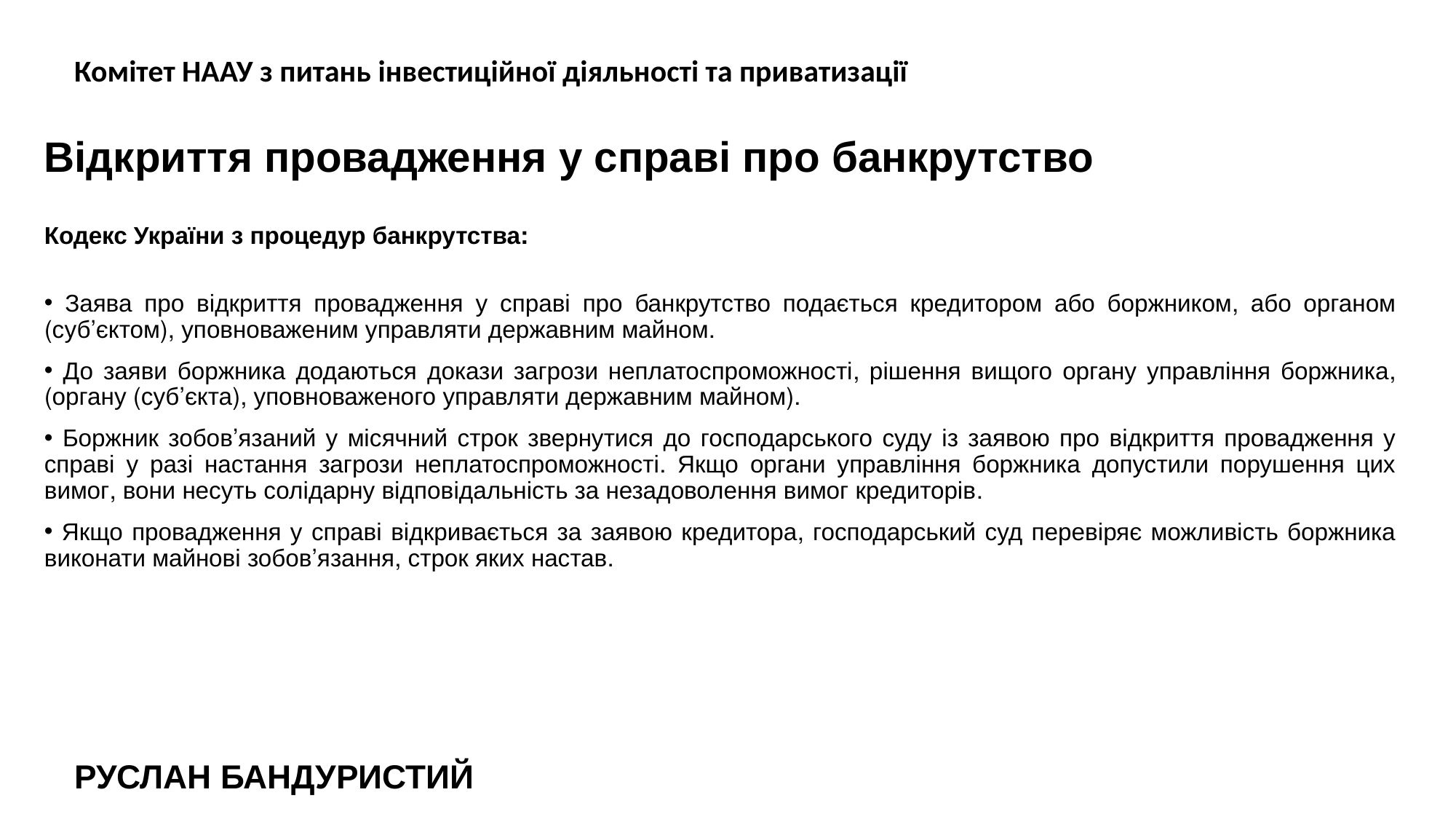

Комітет НААУ з питань інвестиційної діяльності та приватизації
# Відкриття провадження у справі про банкрутство
Кодекс України з процедур банкрутства:

 Заява про відкриття провадження у справі про банкрутство подається кредитором або боржником, або органом (суб’єктом), уповноваженим управляти державним майном.
 До заяви боржника додаються докази загрози неплатоспроможності, рішення вищого органу управління боржника, (органу (суб’єкта), уповноваженого управляти державним майном).
 Боржник зобов’язаний у місячний строк звернутися до господарського суду із заявою про відкриття провадження у справі у разі настання загрози неплатоспроможності. Якщо органи управління боржника допустили порушення цих вимог, вони несуть солідарну відповідальність за незадоволення вимог кредиторів.
 Якщо провадження у справі відкривається за заявою кредитора, господарський суд перевіряє можливість боржника виконати майнові зобов’язання, строк яких настав.
РУСЛАН БАНДУРИСТИЙ